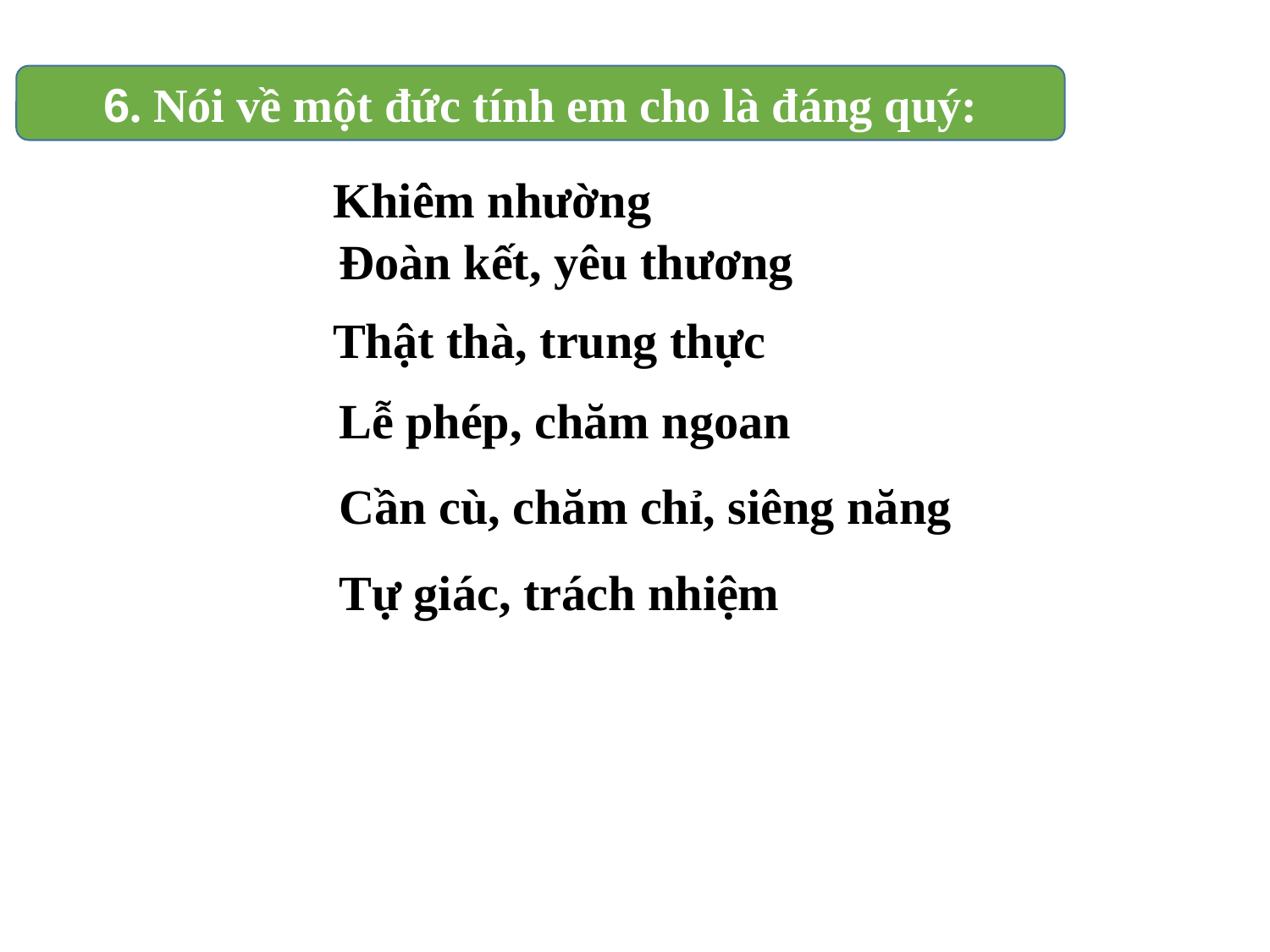

6. Nói về một đức tính em cho là đáng quý:
Khiêm nhường
Đoàn kết, yêu thương
Thật thà, trung thực
Lễ phép, chăm ngoan
Cần cù, chăm chỉ, siêng năng
Tự giác, trách nhiệm